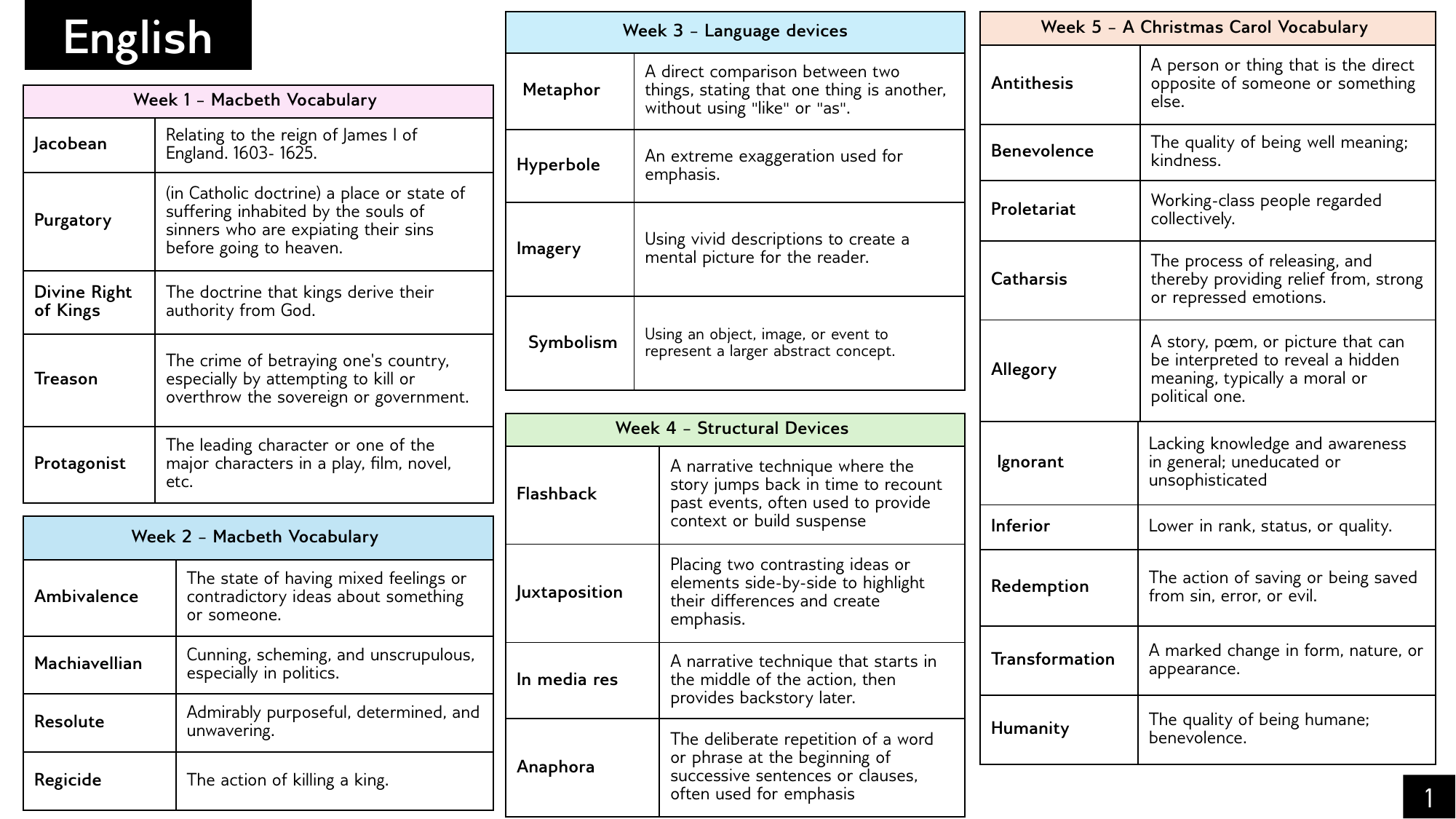

English
| Week 5 – A Christmas Carol Vocabulary |  |
| --- | --- |
| Antithesis | A person or thing that is the direct opposite of someone or something else. |
| Benevolence | The quality of being well meaning; kindness. |
| Proletariat | Working-class people regarded collectively. |
| Catharsis | The process of releasing, and thereby providing relief from, strong or repressed emotions. |
| Allegory | A story, poem, or picture that can be interpreted to reveal a hidden meaning, typically a moral or political one. |
| Week 3 – Language devices |  |
| --- | --- |
| Metaphor | A direct comparison between two things, stating that one thing is another, without using "like" or "as". |
| Hyperbole | An extreme exaggeration used for emphasis. |
| Imagery | Using vivid descriptions to create a mental picture for the reader. |
| Symbolism | Using an object, image, or event to represent a larger abstract concept. |
| Week 1 – Macbeth Vocabulary |  |
| --- | --- |
| Jacobean | Relating to the reign of James I of England. 1603- 1625. |
| Purgatory | (in Catholic doctrine) a place or state of suffering inhabited by the souls of sinners who are expiating their sins before going to heaven. |
| Divine Right of Kings | The doctrine that kings derive their authority from God. |
| Treason | The crime of betraying one's country, especially by attempting to kill or overthrow the sovereign or government. |
| Protagonist | The leading character or one of the major characters in a play, film, novel, etc. |
| Week 4 – Structural Devices |  |
| --- | --- |
| Flashback | A narrative technique where the story jumps back in time to recount past events, often used to provide context or build suspense |
| Juxtaposition | Placing two contrasting ideas or elements side-by-side to highlight their differences and create emphasis. |
| In media res | A narrative technique that starts in the middle of the action, then provides backstory later. |
| Anaphora | The deliberate repetition of a word or phrase at the beginning of successive sentences or clauses, often used for emphasis |
| Ignorant | Lacking knowledge and awareness in general; uneducated or unsophisticated. |
| --- | --- |
| Inferior | Lower in rank, status, or quality. |
| Redemption | The action of saving or being saved from sin, error, or evil. |
| Transformation | A marked change in form, nature, or appearance. |
| Humanity | The quality of being humane; benevolence. |
| Week 2 – Macbeth Vocabulary |  |
| --- | --- |
| Ambivalence | The state of having mixed feelings or contradictory ideas about something or someone. |
| Machiavellian | Cunning, scheming, and unscrupulous, especially in politics. |
| Resolute | Admirably purposeful, determined, and unwavering. |
| Regicide | The action of killing a king. |
1